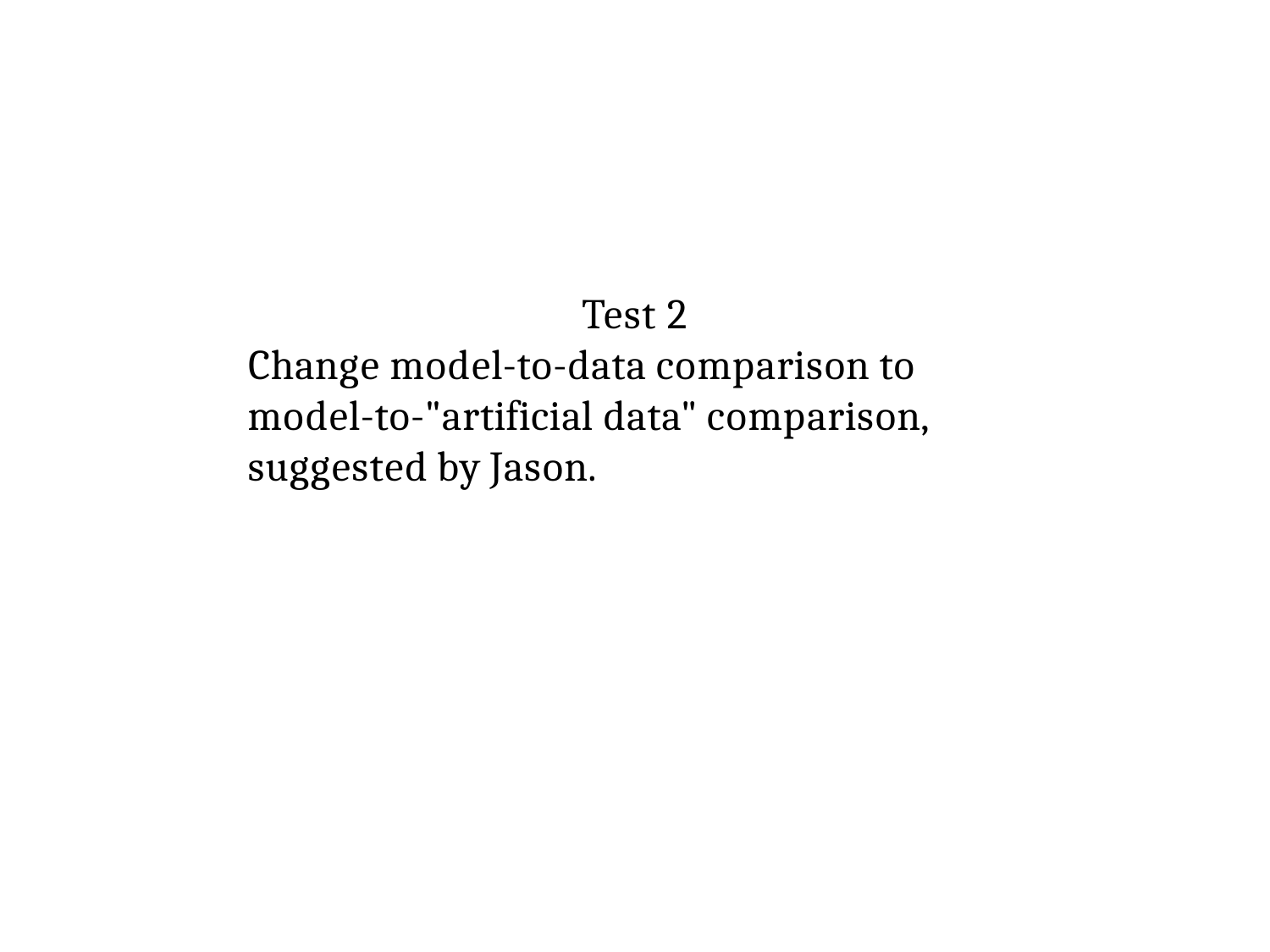

Test 2
Change model-to-data comparison to model-to-"artificial data" comparison, suggested by Jason.